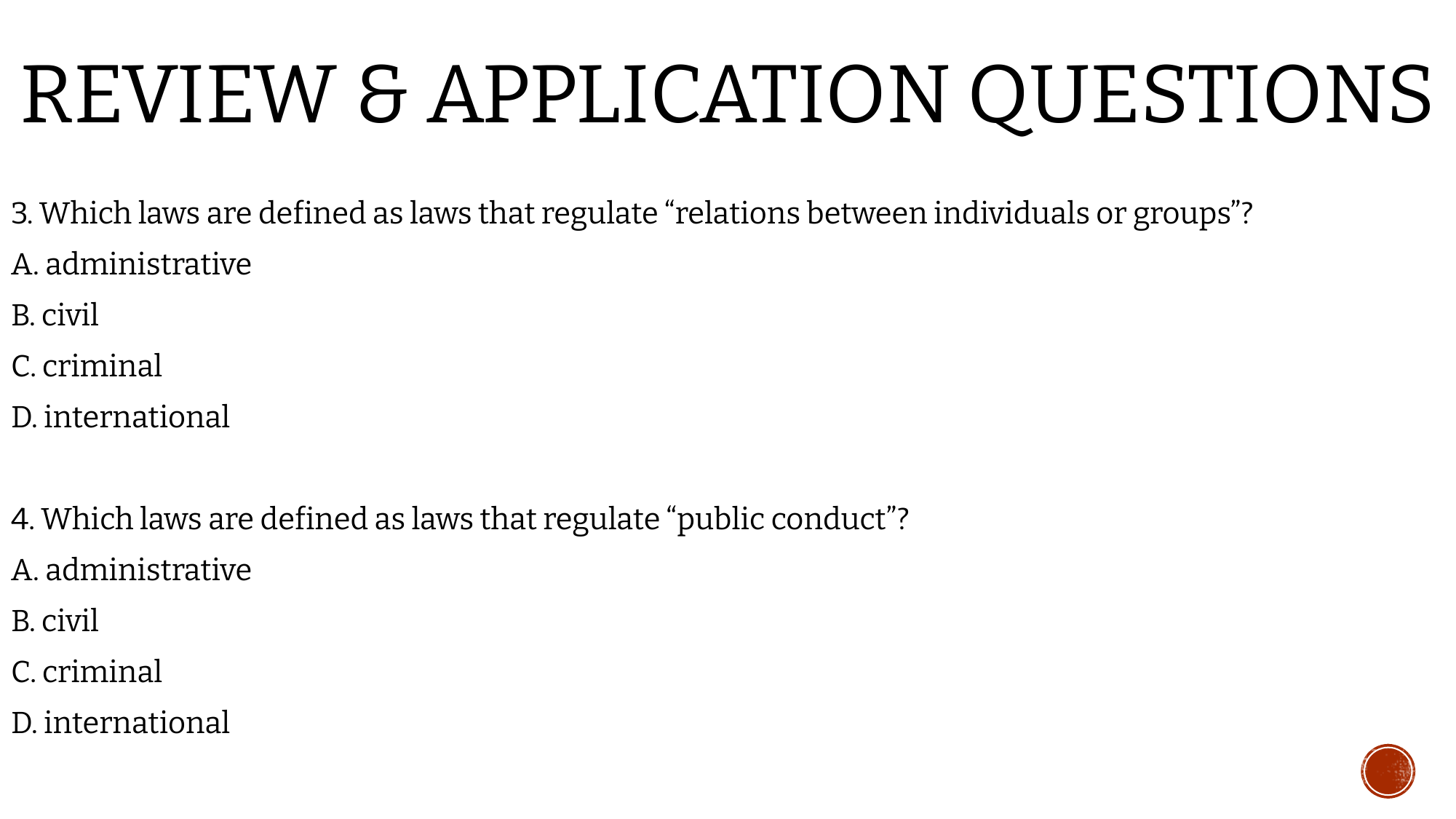

# Review & Application Questions
3. Which laws are defined as laws that regulate “relations between individuals or groups”?
A. administrative
B. civil
C. criminal
D. international

4. Which laws are defined as laws that regulate “public conduct”?
A. administrative
B. civil
C. criminal
D. international